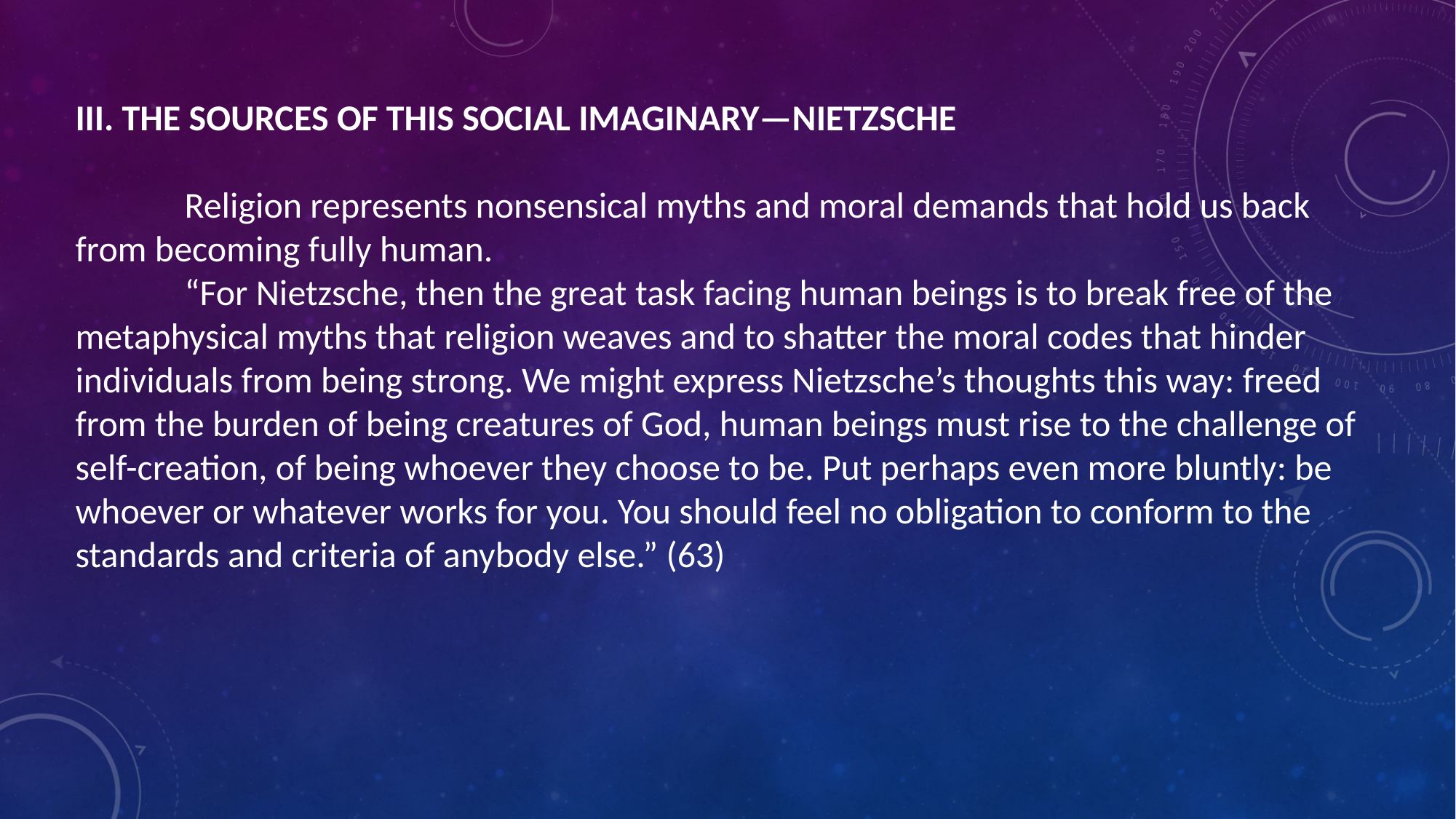

III. THE SOURCES OF THIS SOCIAL IMAGINARY—NIETZSCHE

	Religion represents nonsensical myths and moral demands that hold us back from becoming fully human.
	“For Nietzsche, then the great task facing human beings is to break free of the metaphysical myths that religion weaves and to shatter the moral codes that hinder individuals from being strong. We might express Nietzsche’s thoughts this way: freed from the burden of being creatures of God, human beings must rise to the challenge of self-creation, of being whoever they choose to be. Put perhaps even more bluntly: be whoever or whatever works for you. You should feel no obligation to conform to the standards and criteria of anybody else.” (63)